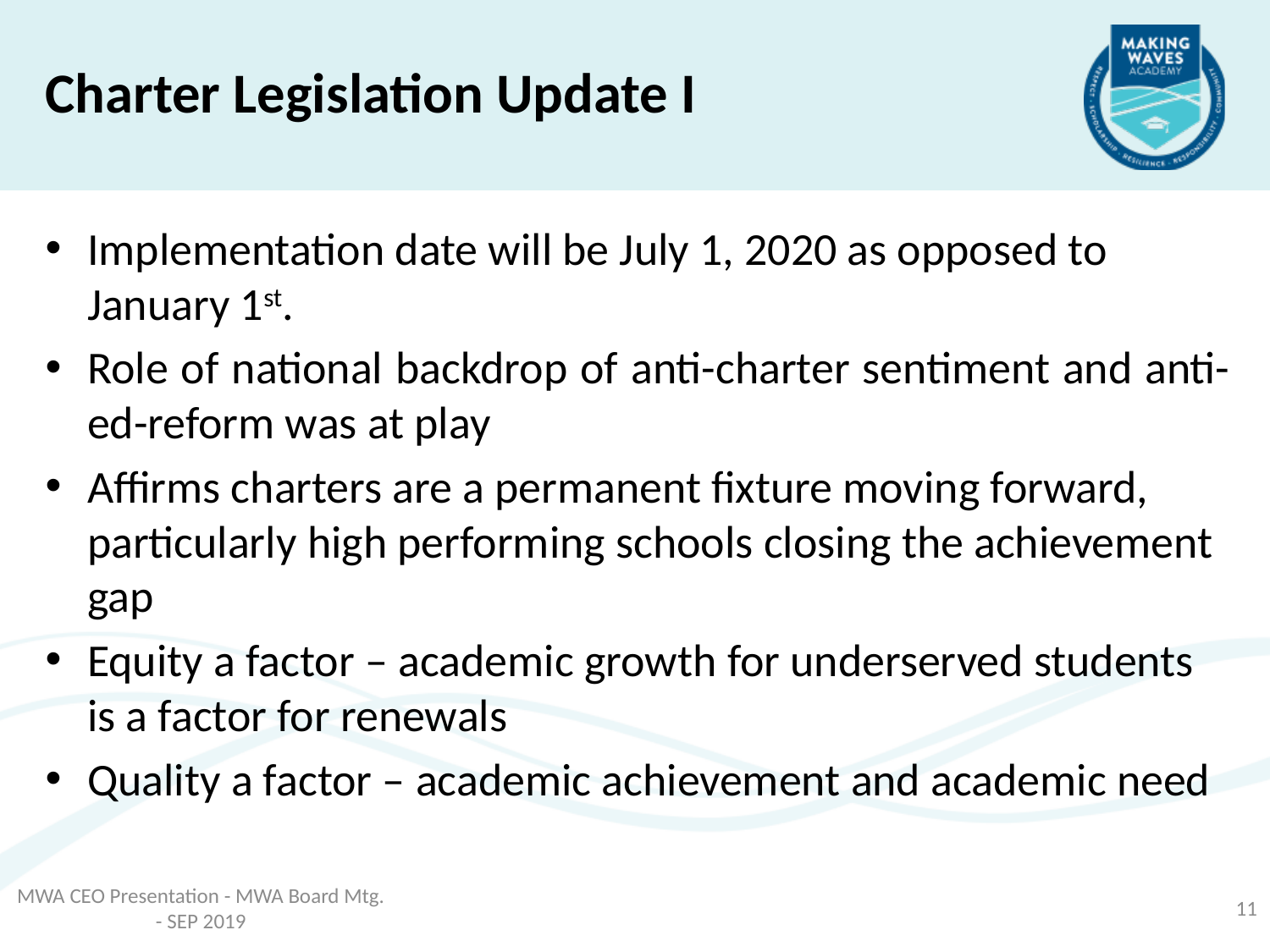

Charter Legislation Update I
Implementation date will be July 1, 2020 as opposed to January 1st.
Role of national backdrop of anti-charter sentiment and anti-ed-reform was at play
Affirms charters are a permanent fixture moving forward, particularly high performing schools closing the achievement gap
Equity a factor – academic growth for underserved students is a factor for renewals
Quality a factor – academic achievement and academic need

MWA CEO Presentation - MWA Board Mtg. - SEP 2019
11